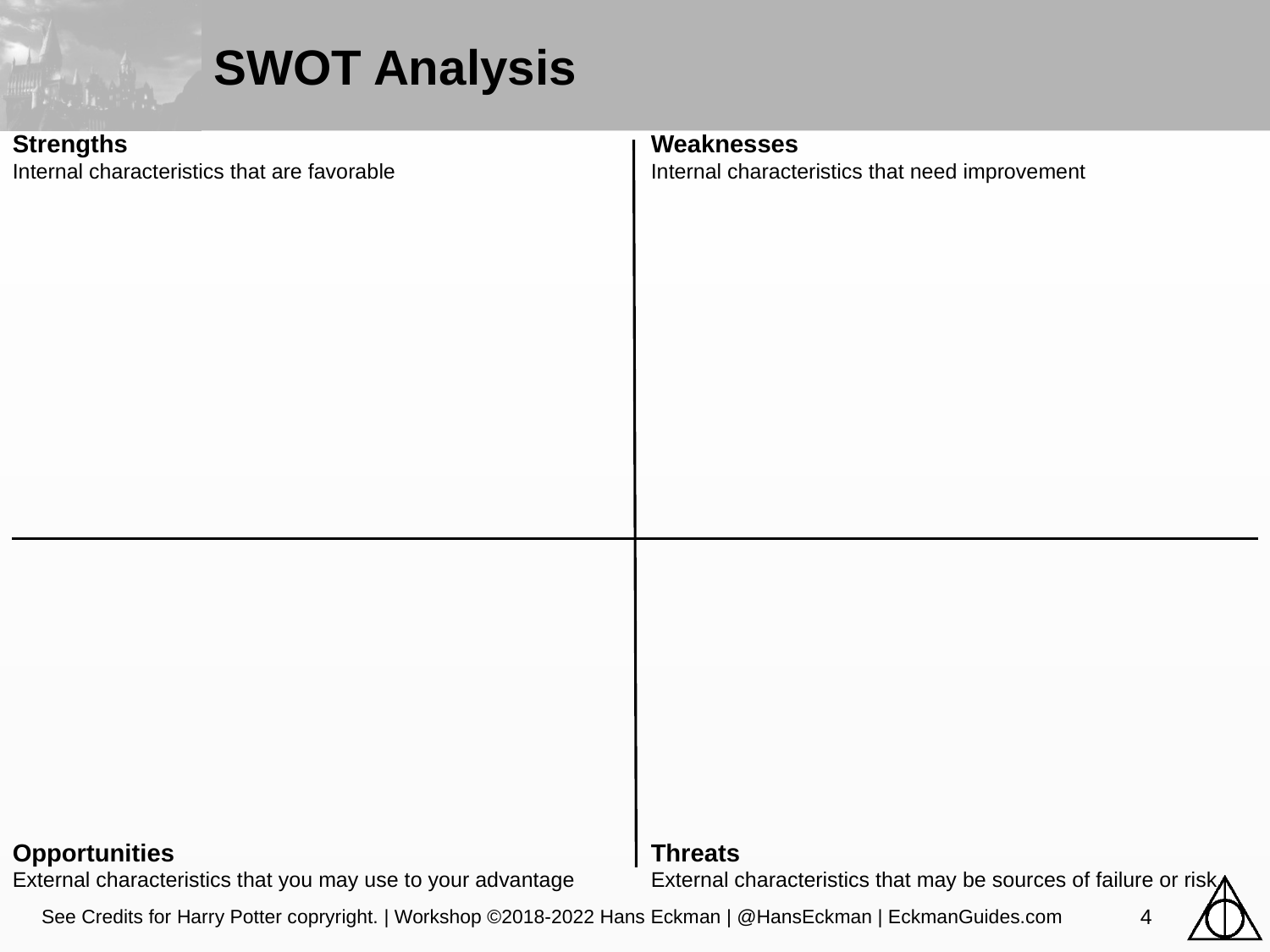

# SWOT Analysis
Strengths
Internal characteristics that are favorable
Weaknesses
Internal characteristics that need improvement

Opportunities
External characteristics that you may use to your advantage
Threats
External characteristics that may be sources of failure or risk
See Credits for Harry Potter copryright. | Workshop ©2018-2022 Hans Eckman | @HansEckman | EckmanGuides.com
4